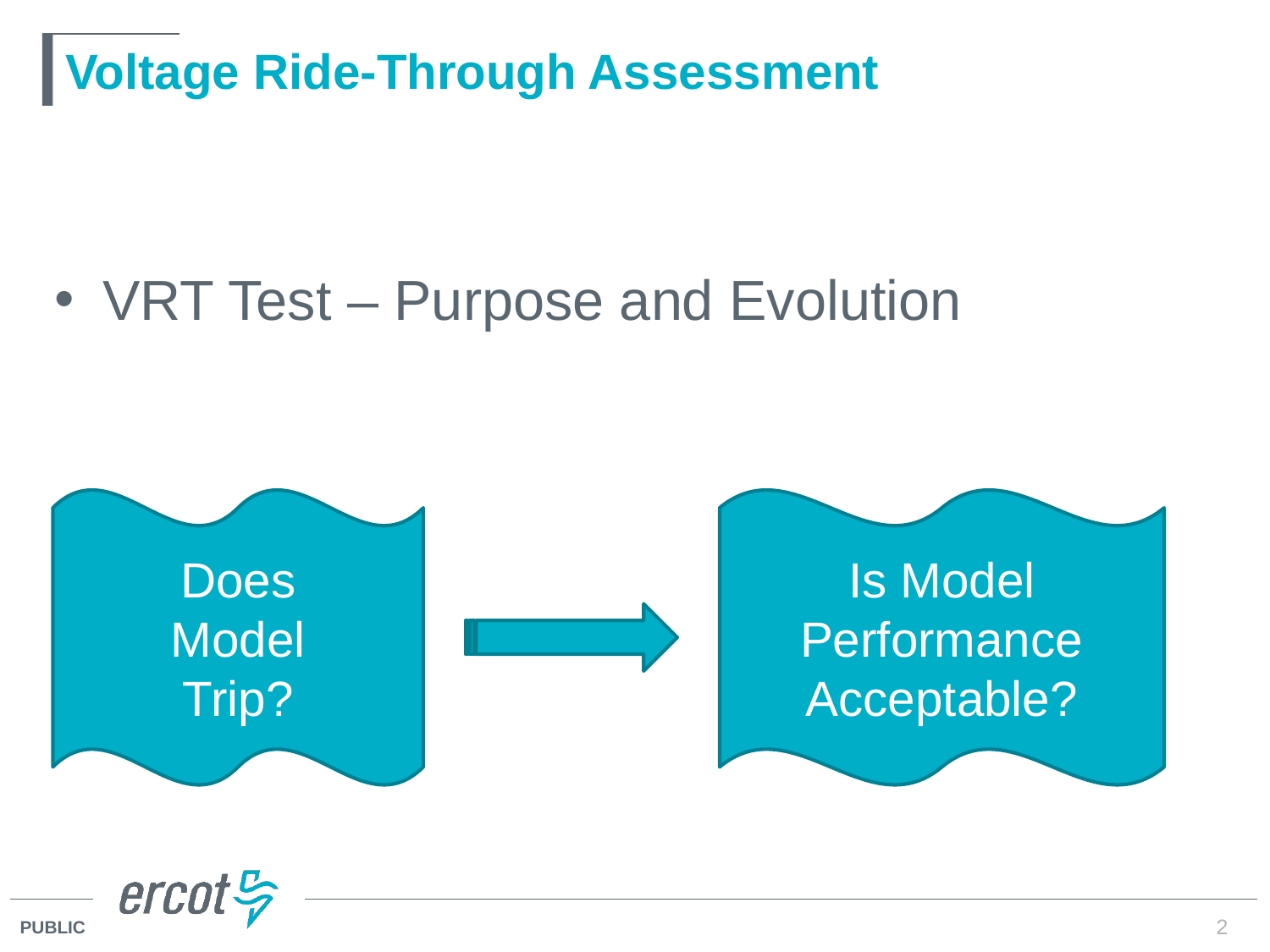

# Voltage Ride-Through Assessment

VRT Test – Purpose and Evolution
Does
Model
Trip?
Is Model Performance Acceptable?

2